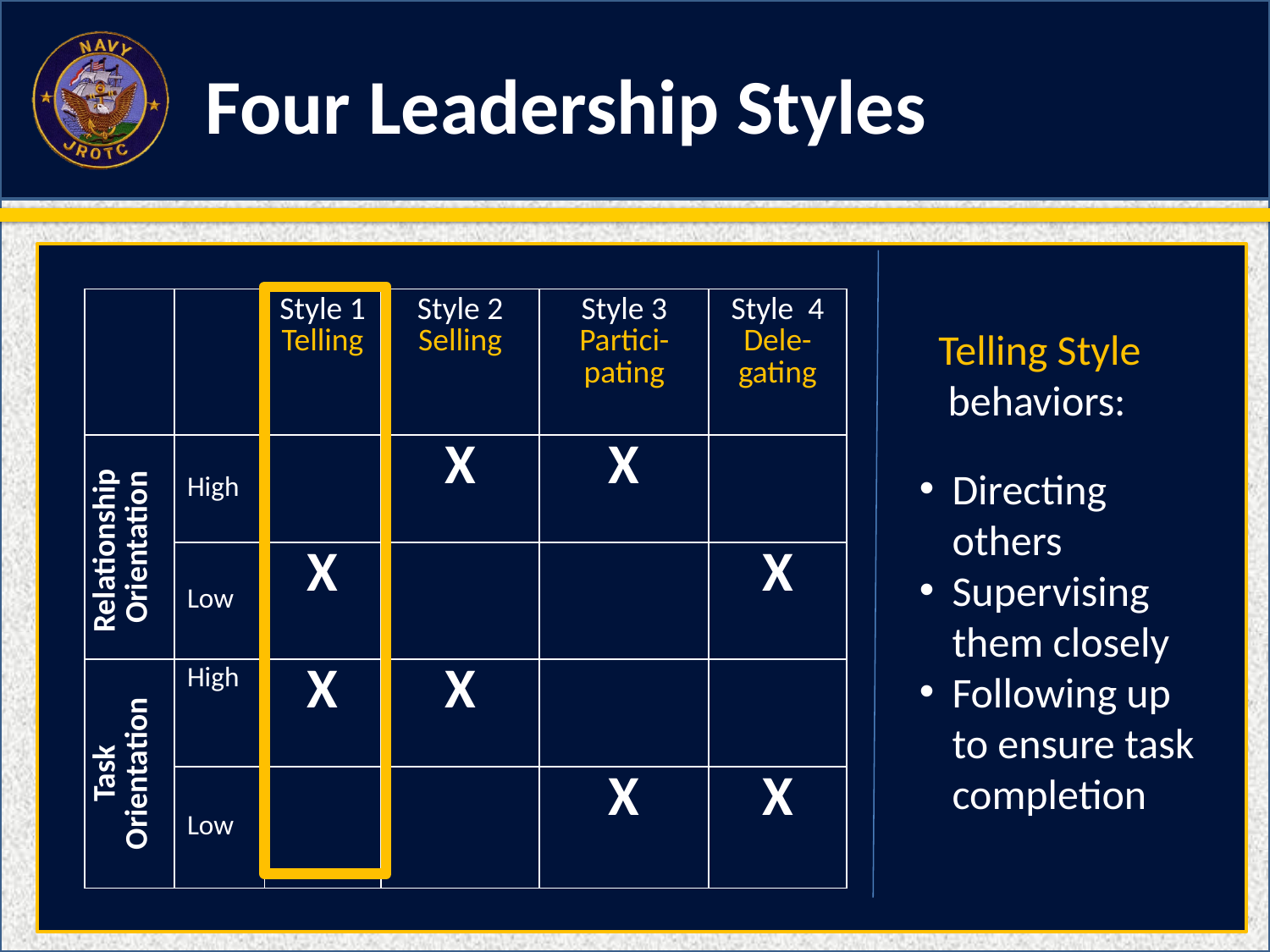

Four Leadership Styles

|  |  | Style 1 Telling | Style 2 Selling | Style 3 Partici-pating | Style 4 Dele-gating |
| --- | --- | --- | --- | --- | --- |
| Relationship Orientation | High |  | X | X |  |
|  | Low | X |  |  | X |
| Task Orientation | High | X | X |  |  |
|  | Low |  |  | X | X |
  Telling Style
   behaviors:

Directing others
Supervising them closely
Following up to ensure task completion